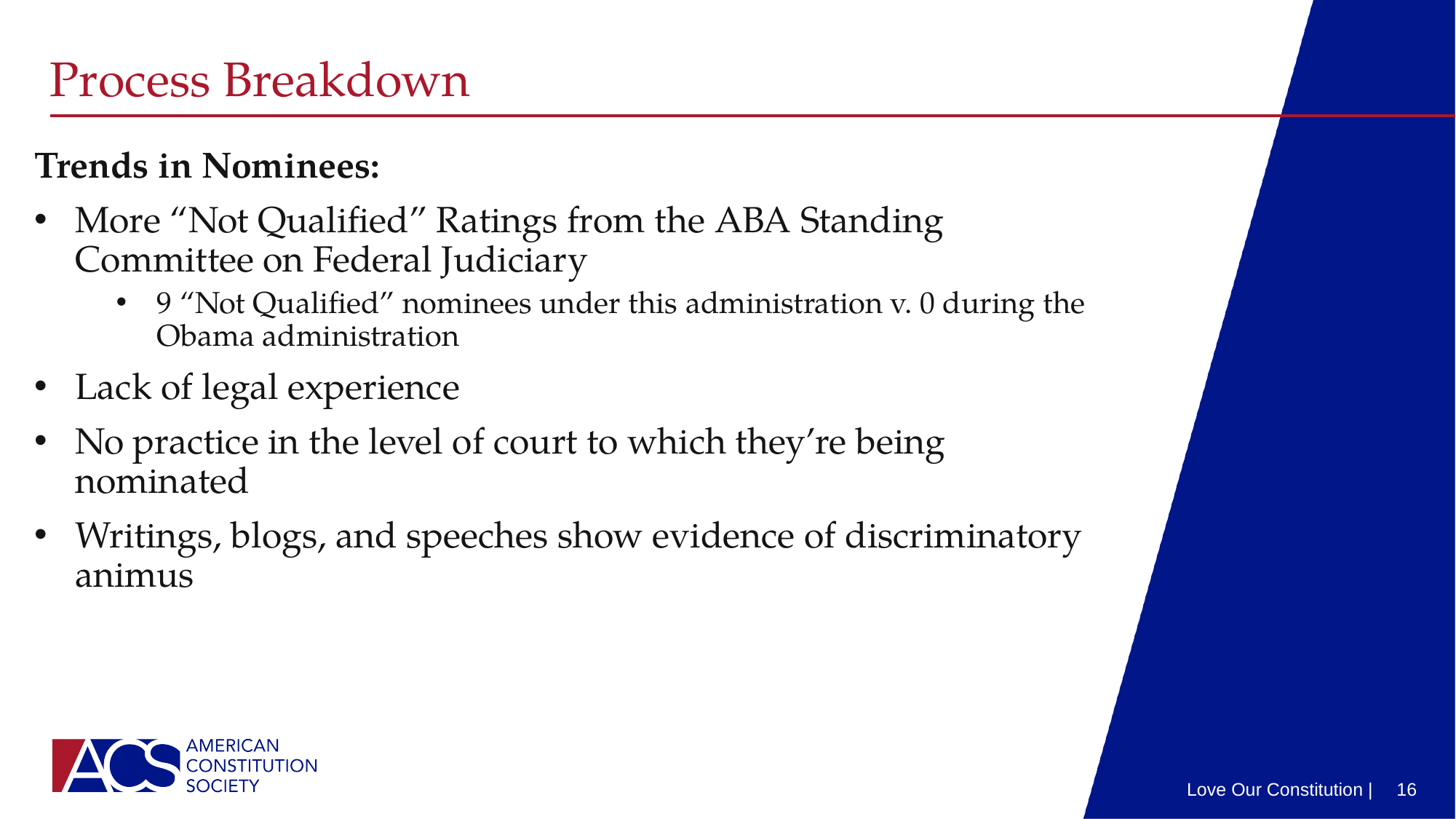

# Process Breakdown
Trends in Nominees:
More “Not Qualified” Ratings from the ABA Standing Committee on Federal Judiciary
9 “Not Qualified” nominees under this administration v. 0 during the Obama administration
Lack of legal experience
No practice in the level of court to which they’re being nominated
Writings, blogs, and speeches show evidence of discriminatory animus
Love Our Constitution |
16